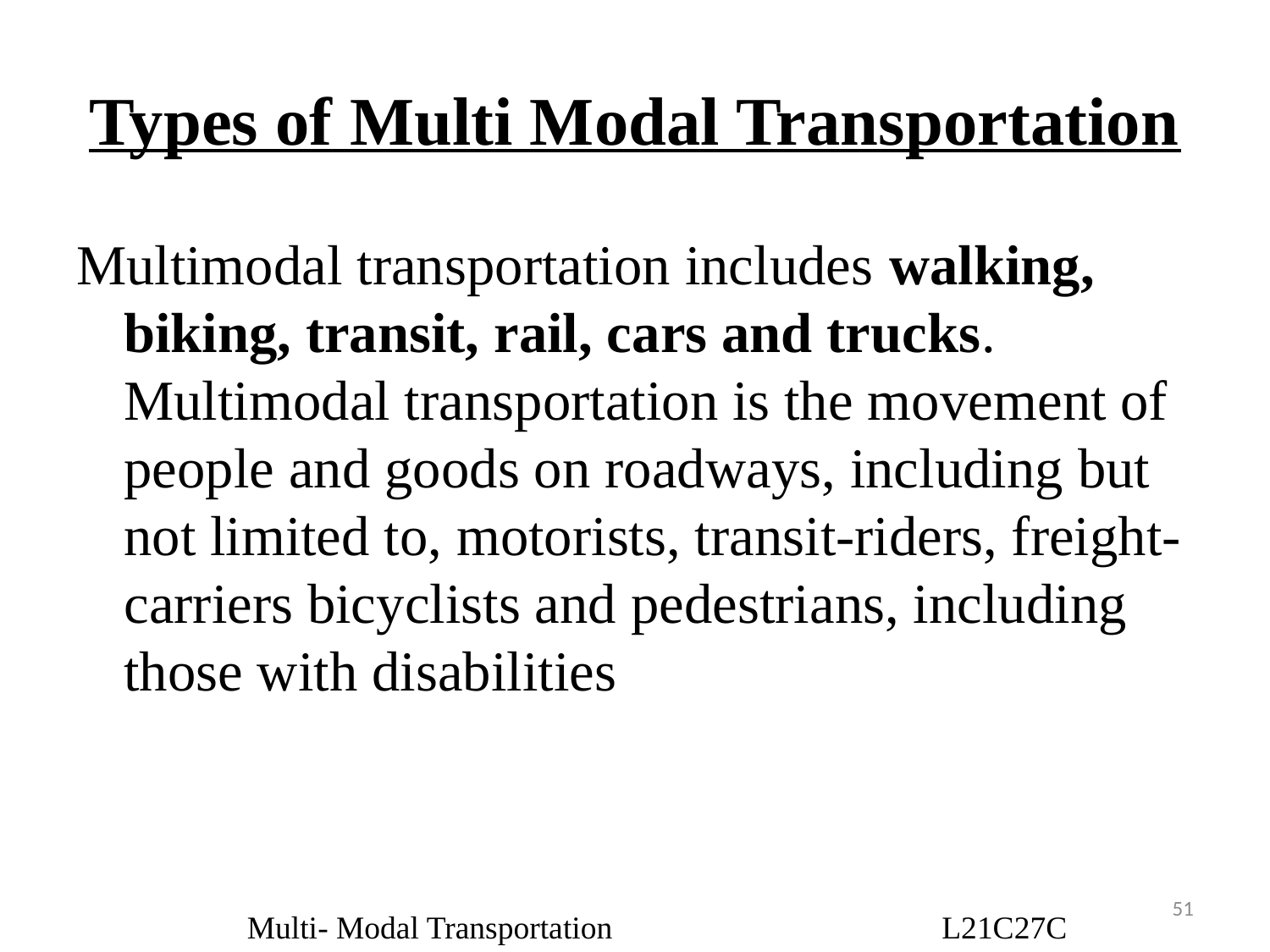

# Types of Multi Modal Transportation
Multimodal transportation includes walking, biking, transit, rail, cars and trucks. Multimodal transportation is the movement of people and goods on roadways, including but not limited to, motorists, transit-riders, freight-carriers bicyclists and pedestrians, including those with disabilities
51
Multi- Modal Transportation                                         L21C27C